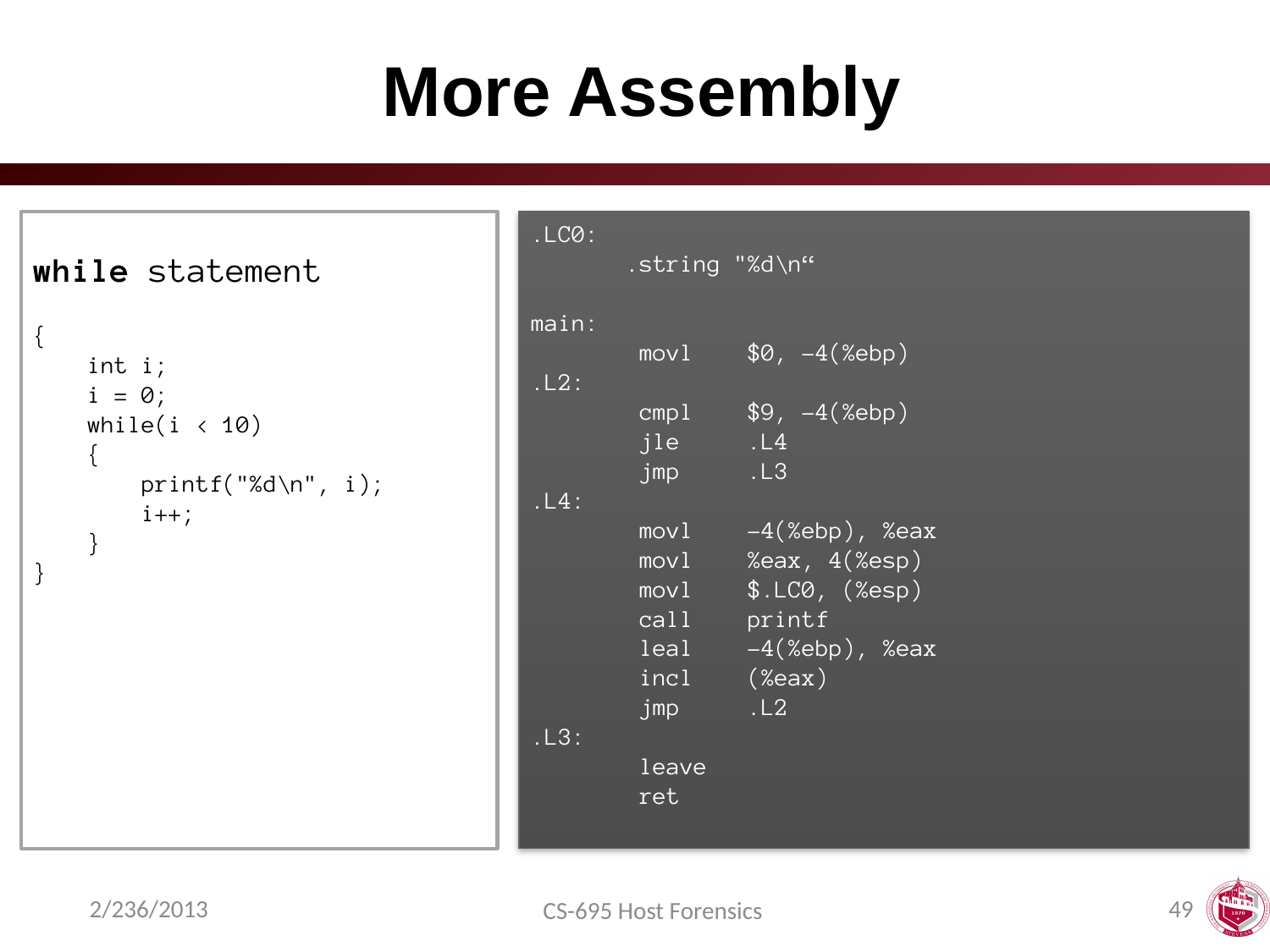

# More Assembly

while statement

{
    int i;
    i = 0;
    while(i < 10)
    {
        printf("%d\n", i);
        i++;
    }
}
.LC0:
       .string "%d\n“

main:
        movl    $0, -4(%ebp)
.L2:
        cmpl    $9, -4(%ebp)
        jle     .L4
        jmp     .L3
.L4:
        movl    -4(%ebp), %eax
        movl    %eax, 4(%esp)
        movl    $.LC0, (%esp)
        call    printf
        leal    -4(%ebp), %eax
        incl    (%eax)
        jmp     .L2
.L3:
        leave
        ret
2/236/2013
49
CS-695 Host Forensics